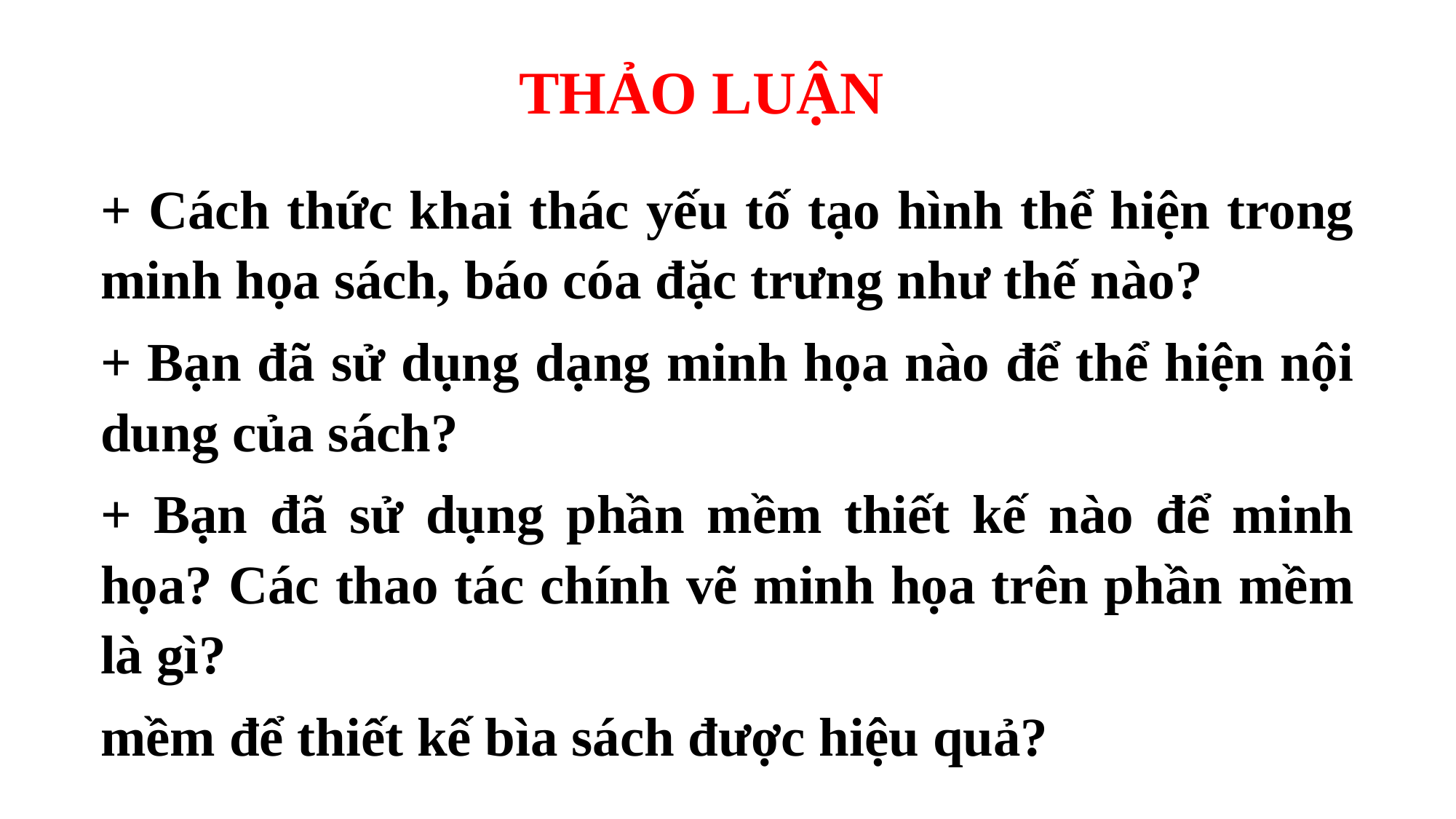

THẢO LUẬN
+ Cách thức khai thác yếu tố tạo hình thể hiện trong minh họa sách, báo cóa đặc trưng như thế nào?
+ Bạn đã sử dụng dạng minh họa nào để thể hiện nội dung của sách?
+ Bạn đã sử dụng phần mềm thiết kế nào để minh họa? Các thao tác chính vẽ minh họa trên phần mềm là gì?
mềm để thiết kế bìa sách được hiệu quả?